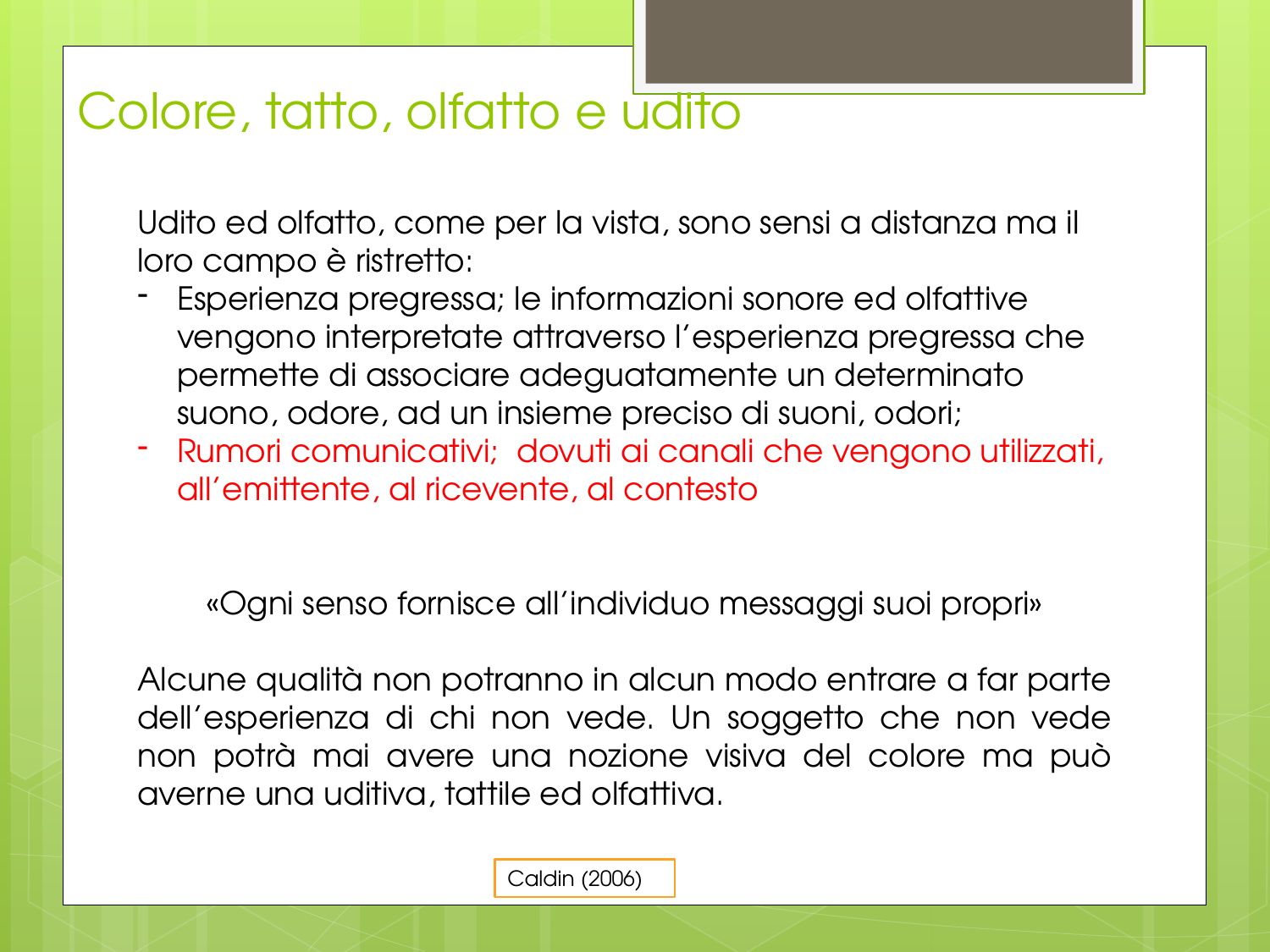

# Colore, tatto, olfatto e udito
Udito ed olfatto, come per la vista, sono sensi a distanza ma il loro campo è ristretto:
Esperienza pregressa; le informazioni sonore ed olfattive vengono interpretate attraverso l’esperienza pregressa che permette di associare adeguatamente un determinato suono, odore, ad un insieme preciso di suoni, odori;
Rumori comunicativi;  dovuti ai canali che vengono utilizzati, all’emittente, al ricevente, al contesto

«Ogni senso fornisce all’individuo messaggi suoi propri»

Alcune qualità non potranno in alcun modo entrare a far parte dell’esperienza di chi non vede. Un soggetto che non vede non potrà mai avere una nozione visiva del colore ma può averne una uditiva, tattile ed olfattiva.
Caldin (2006)